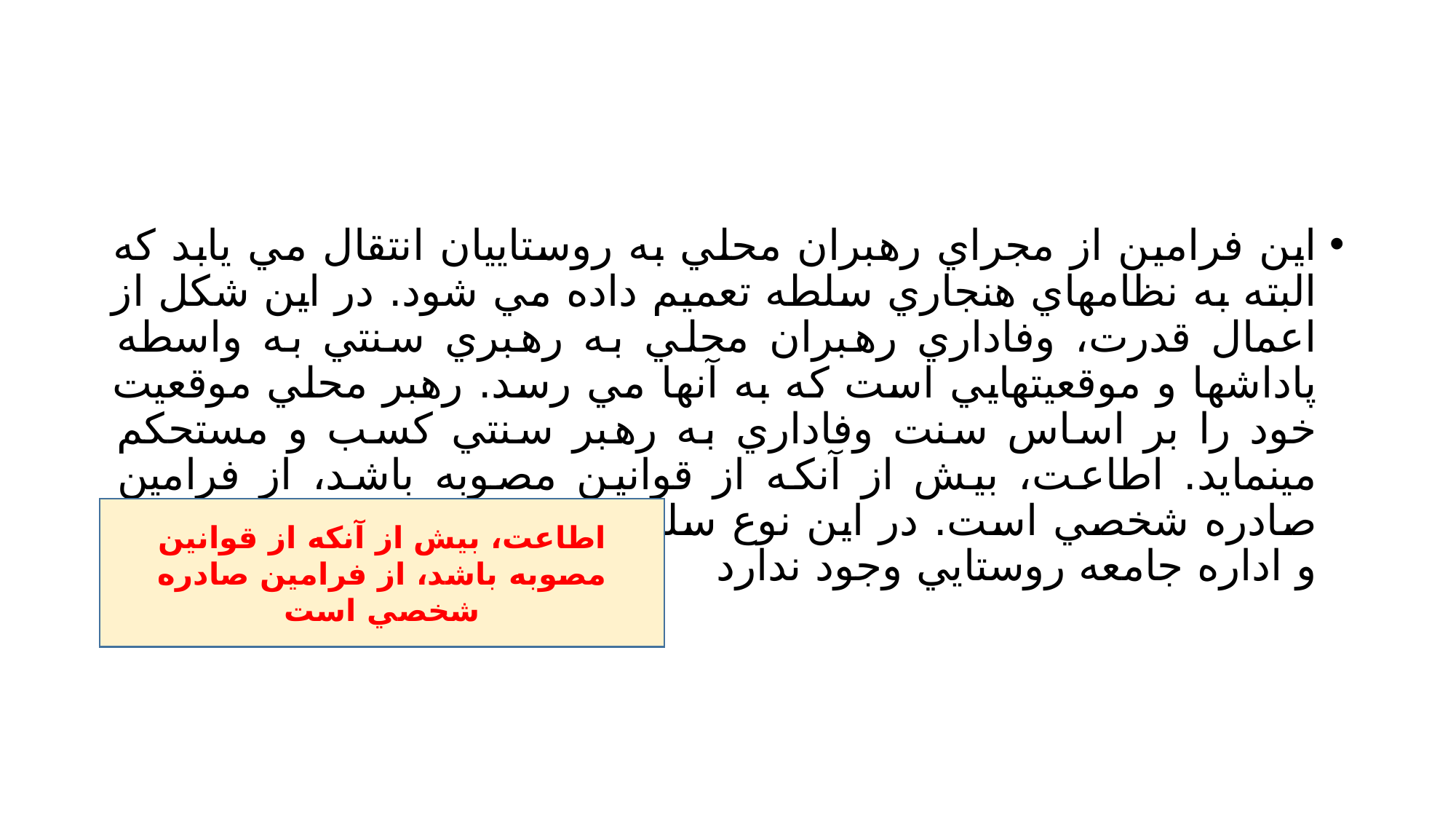

#
اين فرامين از مجراي رهبران محلي به روستاييان انتقال مي يابد كه البته به نظامهاي هنجاري سلطه تعميم داده مي شود. در اين شكل از اعمال قدرت، وفاداري رهبران محلي به رهبري سنتي به واسطه پاداشها و موقعيتهايي است كه به آنها مي رسد. رهبر محلي موقعيت خود را بر اساس سنت وفاداري به رهبر سنتي كسب و مستحكم مينمايد. اطاعت، بيش از آنكه از قوانين مصوبه باشد، از فرامين صادره شخصي است. در اين نوع سلطه، جدايي ميان امور خصوصي و اداره جامعه روستايي وجود ندارد

اطاعت، بيش از آنكه از قوانين مصوبه باشد، از فرامين صادره شخصي است